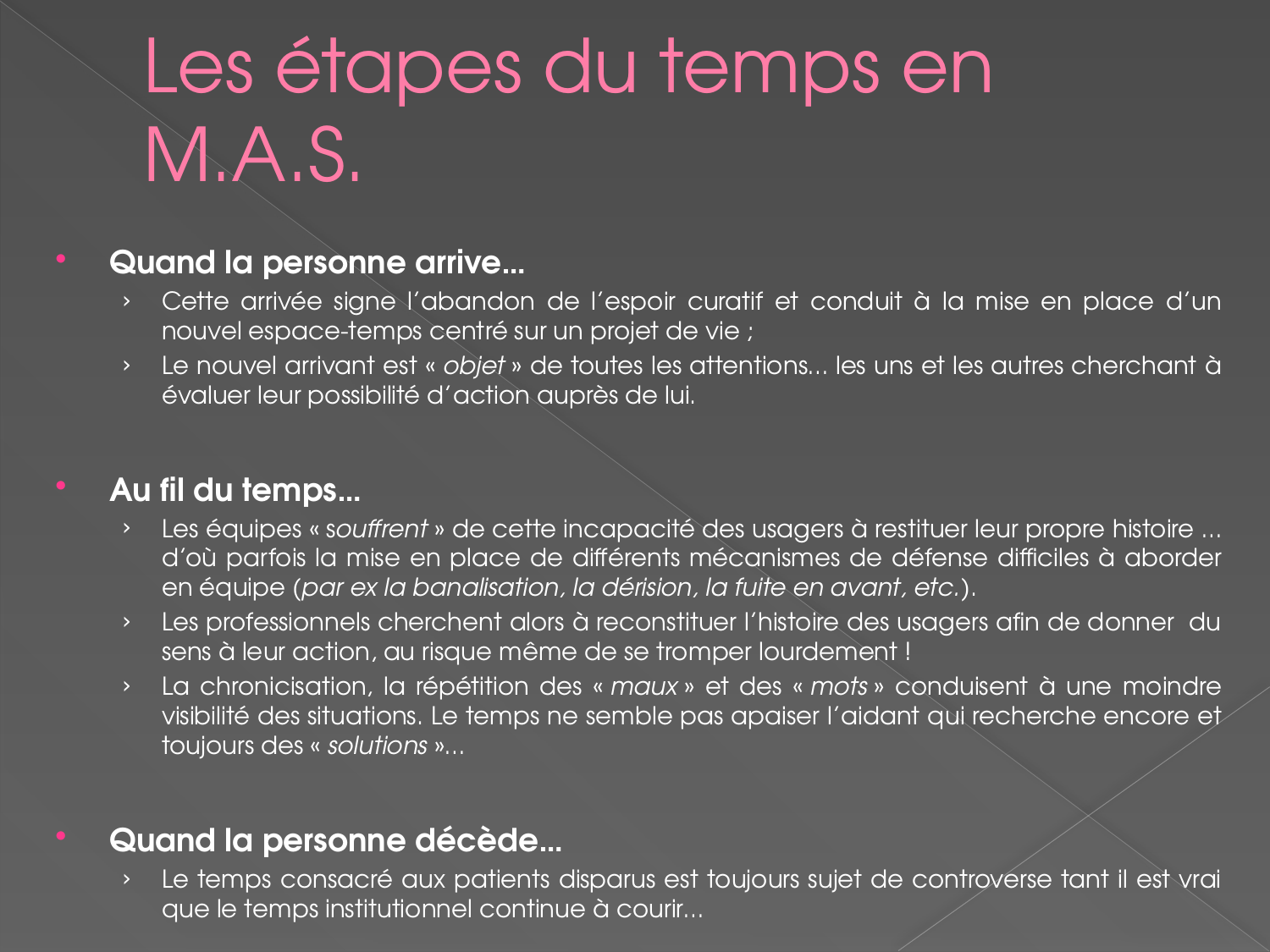

# Les étapes du temps en M.A.S.

Quand la personne arrive…
Cette arrivée signe l’abandon de l’espoir curatif et conduit à la mise en place d’un nouvel espace-temps centré sur un projet de vie ;
Le nouvel arrivant est « objet » de toutes les attentions… les uns et les autres cherchant à évaluer leur possibilité d’action auprès de lui.

Au fil du temps…
Les équipes « souffrent » de cette incapacité des usagers à restituer leur propre histoire … d’où parfois la mise en place de différents mécanismes de défense difficiles à aborder en équipe (par ex la banalisation, la dérision, la fuite en avant, etc.).
Les professionnels cherchent alors à reconstituer l’histoire des usagers afin de donner  du sens à leur action, au risque même de se tromper lourdement !
La chronicisation, la répétition des « maux » et des « mots » conduisent à une moindre visibilité des situations. Le temps ne semble pas apaiser l’aidant qui recherche encore et toujours des « solutions »…

Quand la personne décède…
Le temps consacré aux patients disparus est toujours sujet de controverse tant il est vrai que le temps institutionnel continue à courir…